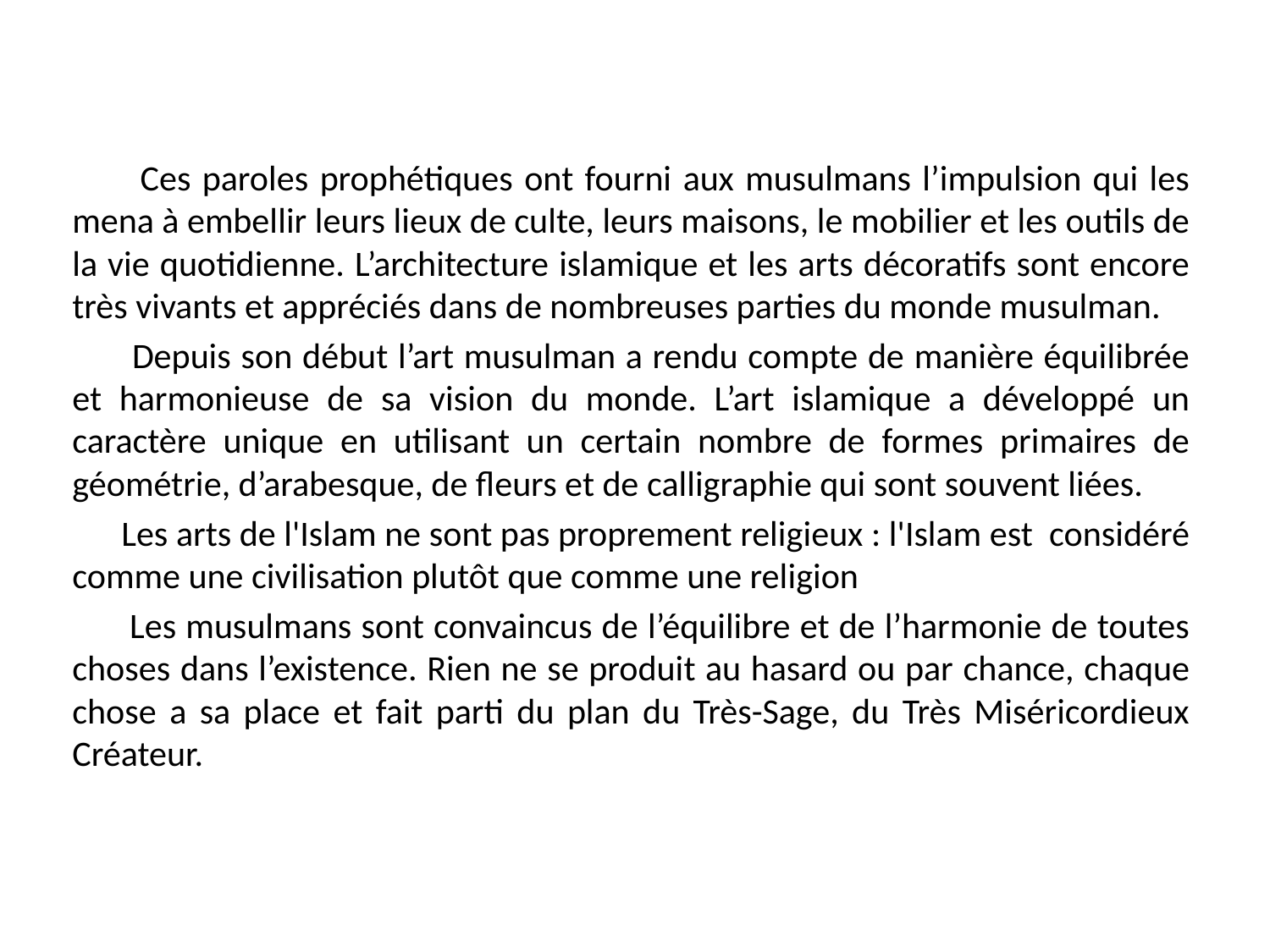

Ces paroles prophétiques ont fourni aux musulmans l’impulsion qui les mena à embellir leurs lieux de culte, leurs maisons, le mobilier et les outils de la vie quotidienne. L’architecture islamique et les arts décoratifs sont encore très vivants et appréciés dans de nombreuses parties du monde musulman.
      Depuis son début l’art musulman a rendu compte de manière équilibrée et harmonieuse de sa vision du monde. L’art islamique a développé un caractère unique en utilisant un certain nombre de formes primaires de géométrie, d’arabesque, de fleurs et de calligraphie qui sont souvent liées.
      Les arts de l'Islam ne sont pas proprement religieux : l'Islam est  considéré comme une civilisation plutôt que comme une religion
      Les musulmans sont convaincus de l’équilibre et de l’harmonie de toutes choses dans l’existence. Rien ne se produit au hasard ou par chance, chaque chose a sa place et fait parti du plan du Très-Sage, du Très Miséricordieux Créateur.